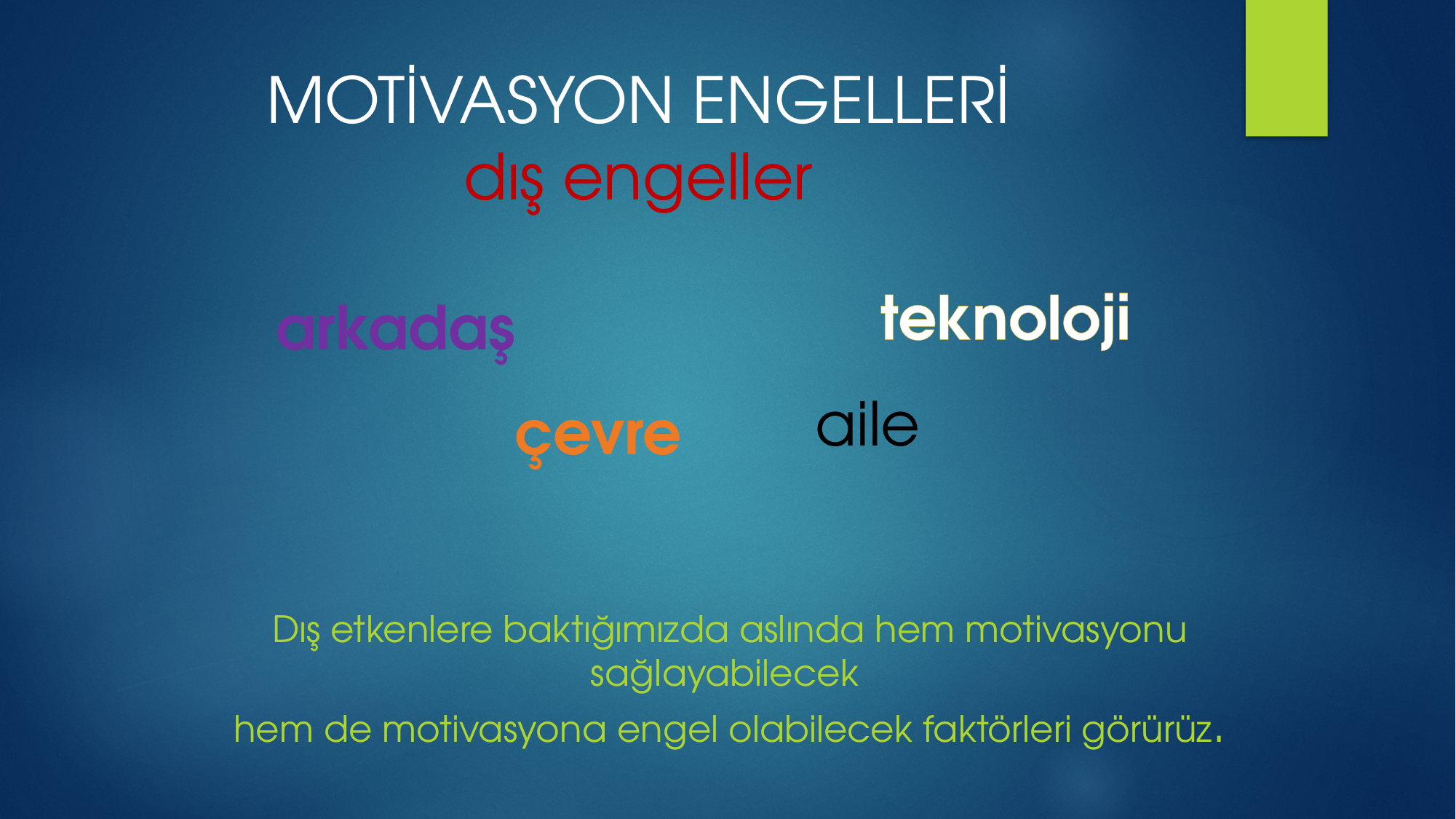

# MOTİVASYON ENGELLERİ dış engeller
teknoloji
arkadaş
aile
çevre
Dış etkenlere baktığımızda aslında hem motivasyonu sağlayabilecek
hem de motivasyona engel olabilecek faktörleri görürüz.